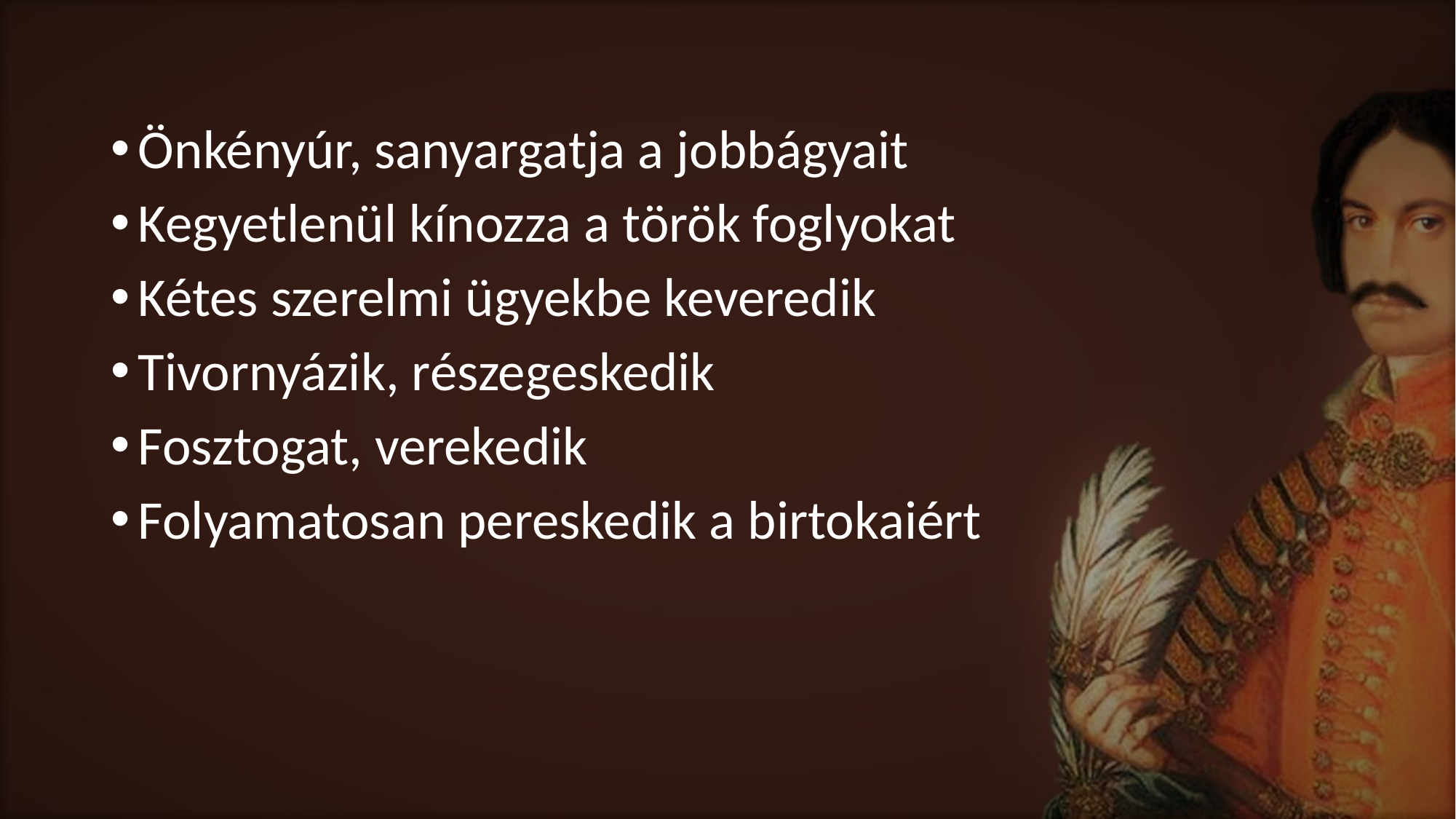

Önkényúr, sanyargatja a jobbágyait
Kegyetlenül kínozza a török foglyokat
Kétes szerelmi ügyekbe keveredik
Tivornyázik, részegeskedik
Fosztogat, verekedik
Folyamatosan pereskedik a birtokaiért